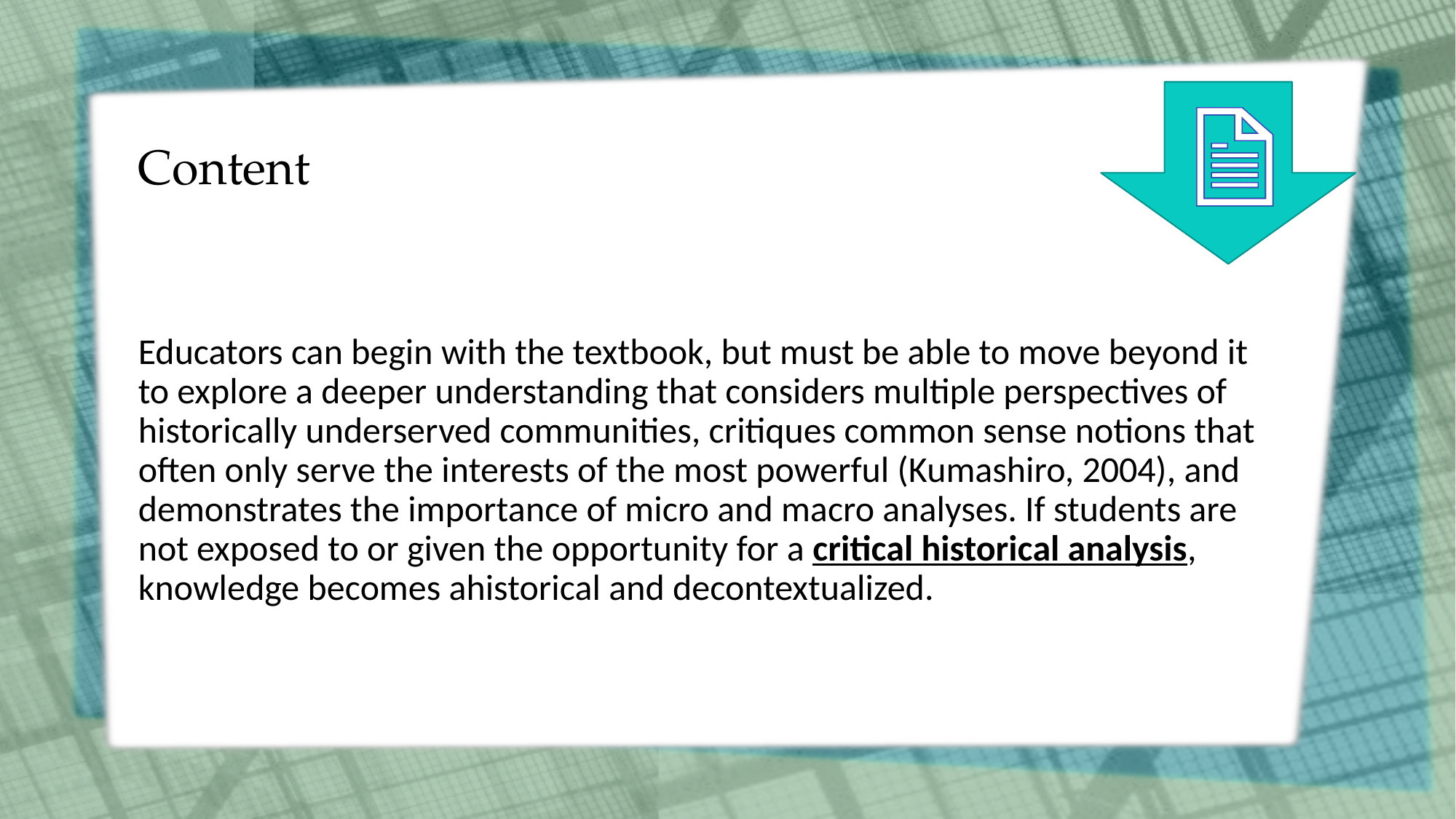

# Content

Educators can begin with the textbook, but must be able to move beyond it to explore a deeper understanding that considers multiple perspectives of historically underserved communities, critiques common sense notions that often only serve the interests of the most powerful (Kumashiro, 2004), and demonstrates the importance of micro and macro analyses. If students are not exposed to or given the opportunity for a critical historical analysis, knowledge becomes ahistorical and decontextualized.